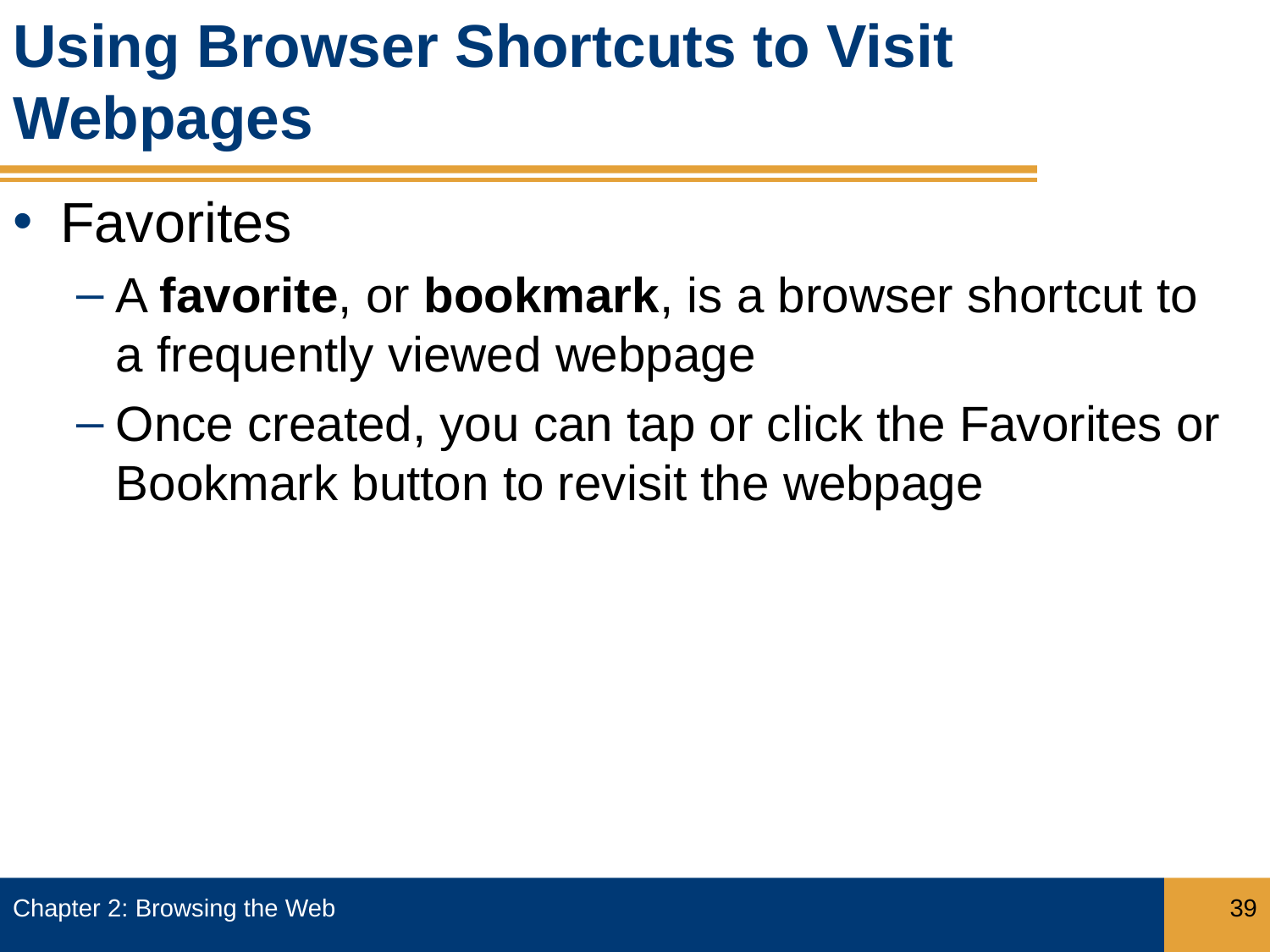

# Using Browser Shortcuts to Visit Webpages
Favorites
A favorite, or bookmark, is a browser shortcut to a frequently viewed webpage
Once created, you can tap or click the Favorites or Bookmark button to revisit the webpage

Chapter 2: Browsing the Web
39